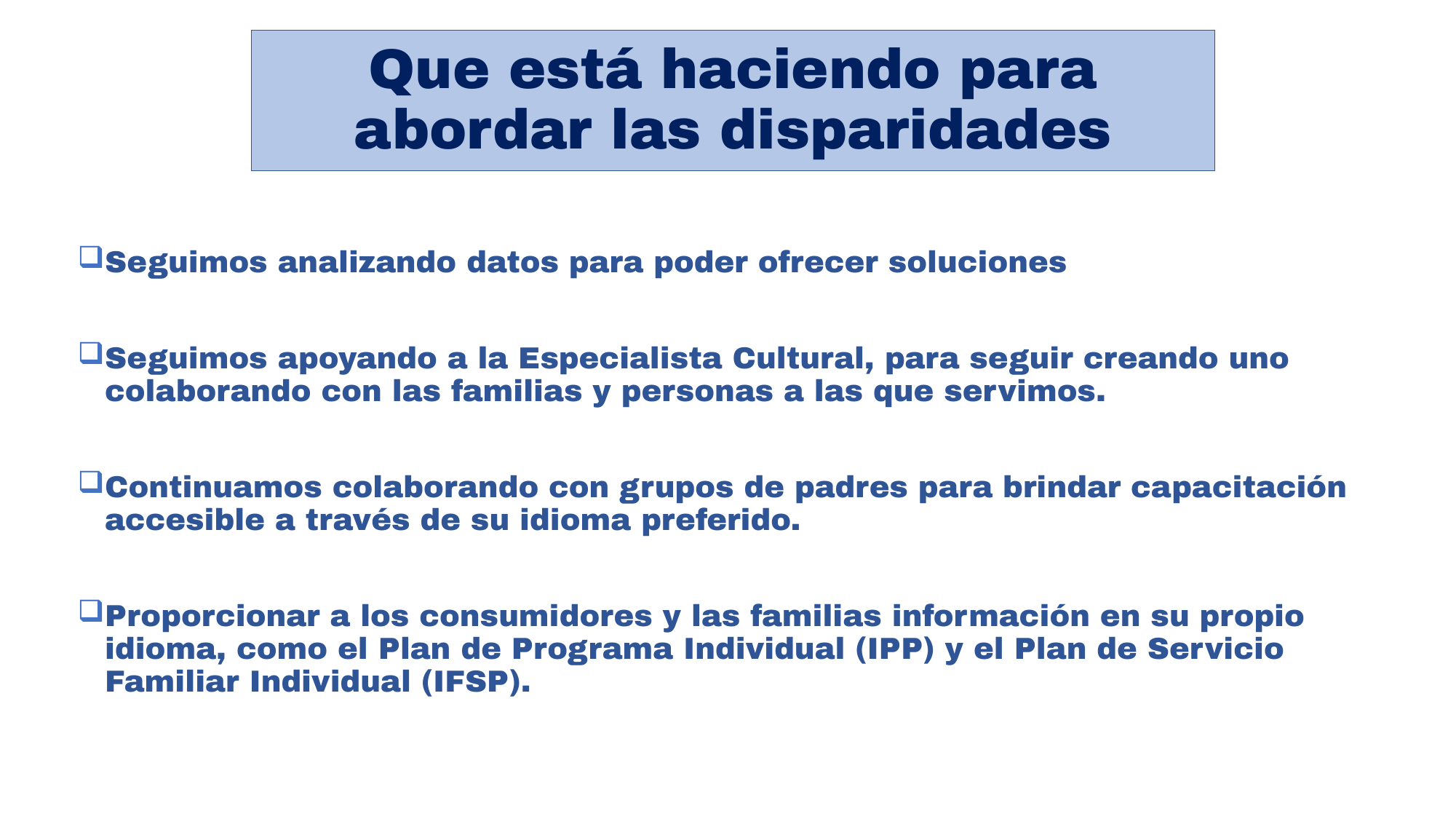

# Que está haciendo para abordar las disparidades
Seguimos analizando datos para poder ofrecer soluciones

Seguimos apoyando a la Especialista Cultural, para seguir creando uno colaborando con las familias y personas a las que servimos.

Continuamos colaborando con grupos de padres para brindar capacitación accesible a través de su idioma preferido.

Proporcionar a los consumidores y las familias información en su propio idioma, como el Plan de Programa Individual (IPP) y el Plan de Servicio Familiar Individual (IFSP).